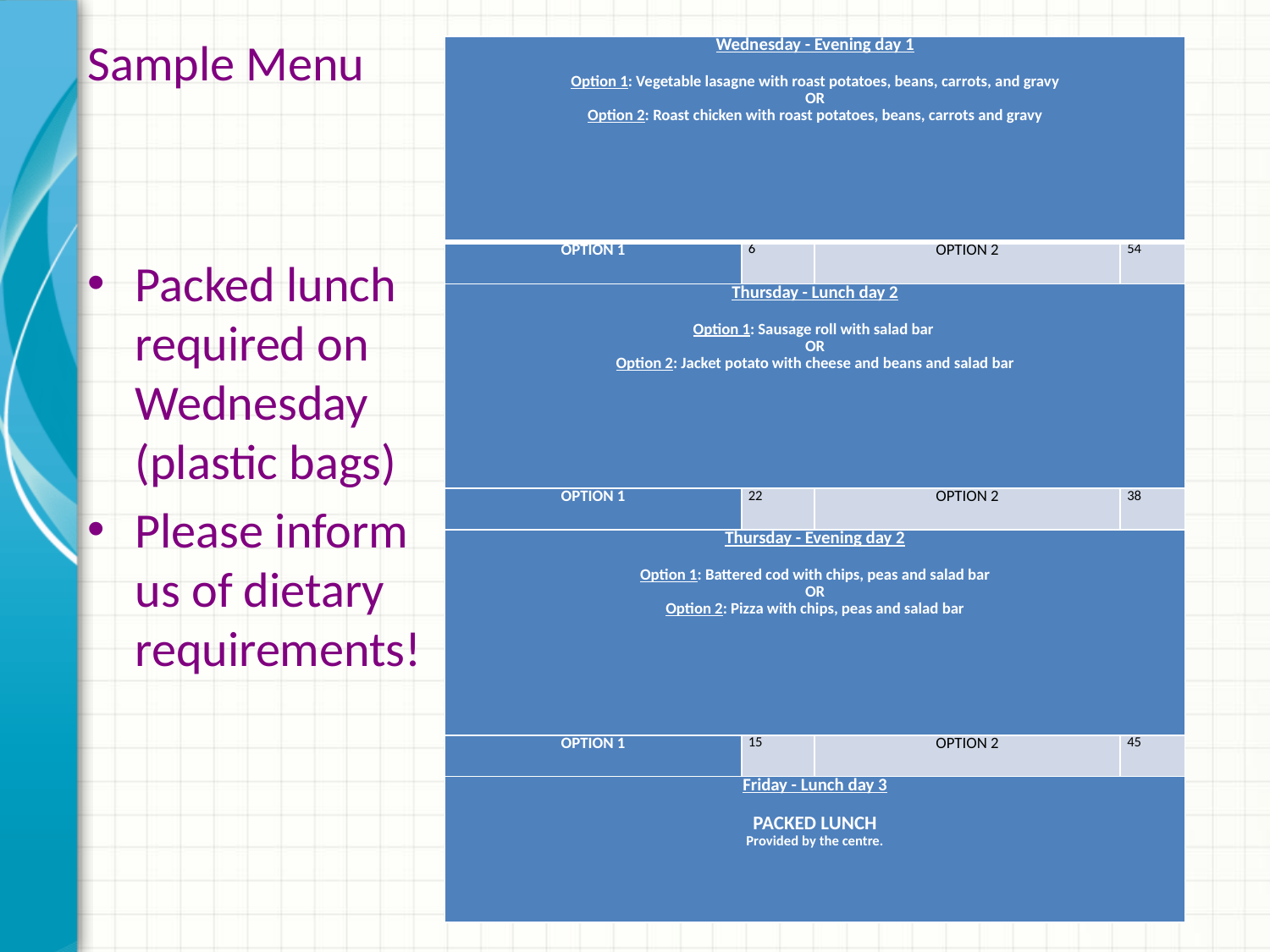

# Sample Menu
| Wednesday - Evening day 1   Option 1: Vegetable lasagne with roast potatoes, beans, carrots, and gravy OR Option 2: Roast chicken with roast potatoes, beans, carrots and gravy |  |  |  |
| --- | --- | --- | --- |
| OPTION 1 | 6 | OPTION 2 | 54 |
| Thursday - Lunch day 2   Option 1: Sausage roll with salad bar OR Option 2: Jacket potato with cheese and beans and salad bar |  |  |  |
| OPTION 1 | 22 | OPTION 2 | 38 |
| Thursday - Evening day 2   Option 1: Battered cod with chips, peas and salad bar OR Option 2: Pizza with chips, peas and salad bar |  |  |  |
| OPTION 1 | 15 | OPTION 2 | 45 |
| Friday - Lunch day 3   PACKED LUNCH Provided by the centre. |  |  |  |
Packed lunch required on Wednesday (plastic bags)
Please inform us of dietary requirements!